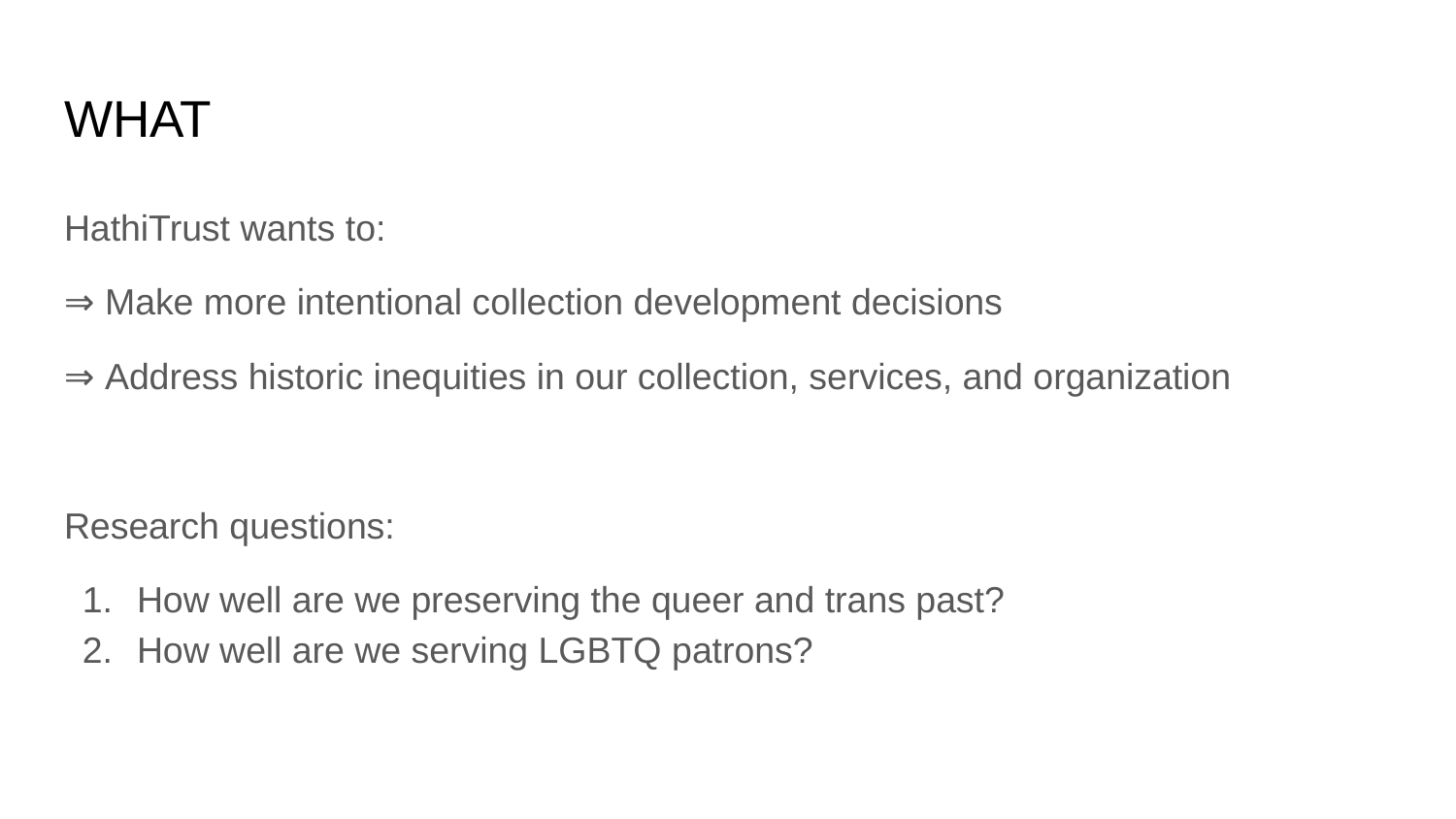

# WHAT
HathiTrust wants to:
⇒ Make more intentional collection development decisions
⇒ Address historic inequities in our collection, services, and organization

Research questions:
How well are we preserving the queer and trans past?
How well are we serving LGBTQ patrons?